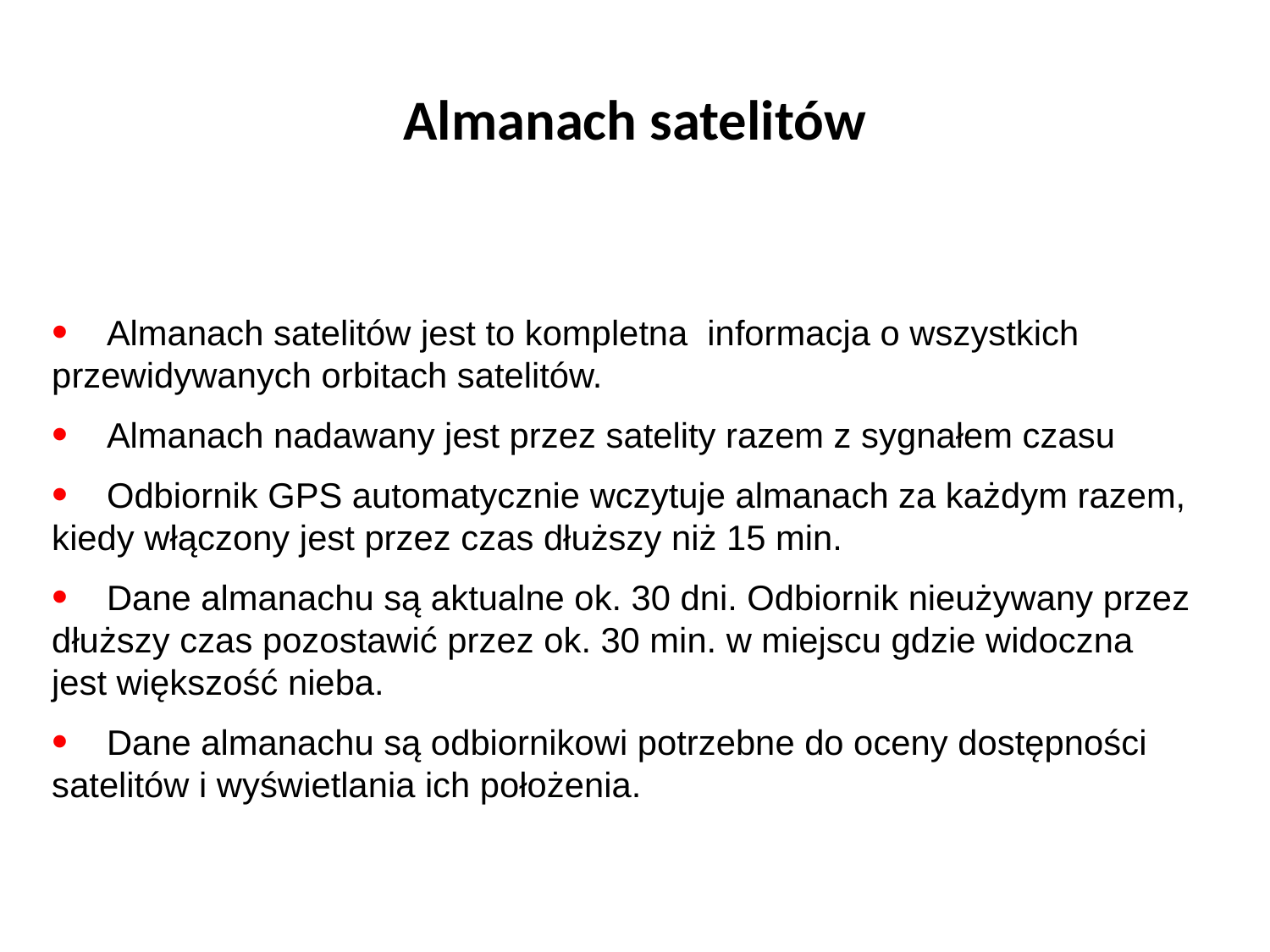

Almanach satelitów
    Almanach satelitów jest to kompletna  informacja o wszystkich 	przewidywanych orbitach satelitów.
    Almanach nadawany jest przez satelity razem z sygnałem czasu
    Odbiornik GPS automatycznie wczytuje almanach za każdym razem, kiedy włączony jest przez czas dłuższy niż 15 min.
    Dane almanachu są aktualne ok. 30 dni. Odbiornik nieużywany przez dłuższy czas pozostawić przez ok. 30 min. w miejscu gdzie widoczna jest większość nieba.
    Dane almanachu są odbiornikowi potrzebne do oceny dostępności satelitów i wyświetlania ich położenia.